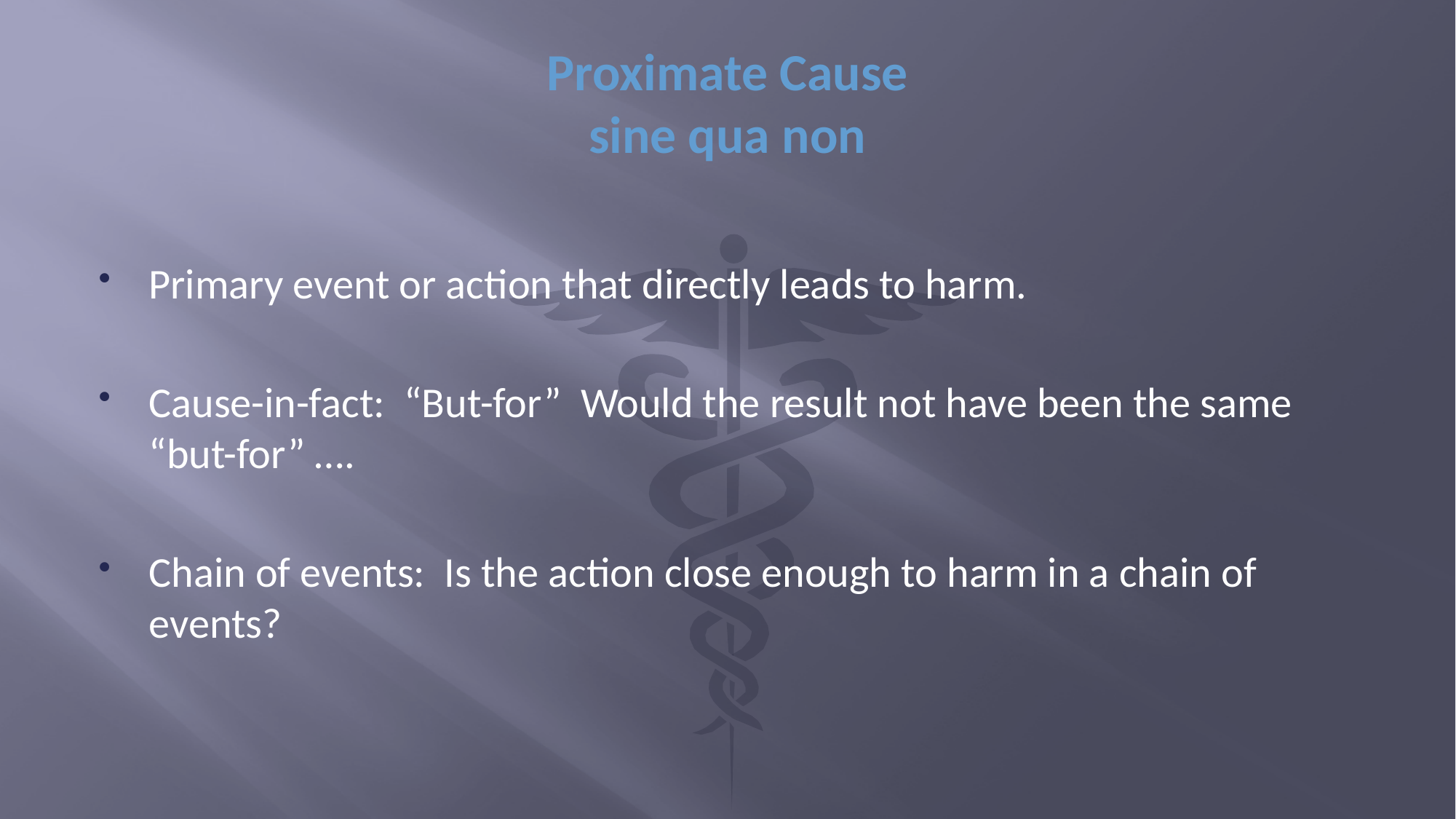

# Proximate Cause sine qua non

Primary event or action that directly leads to harm.

Cause-in-fact:  “But-for”  Would the result not have been the same “but-for” ….

Chain of events:  Is the action close enough to harm in a chain of events?